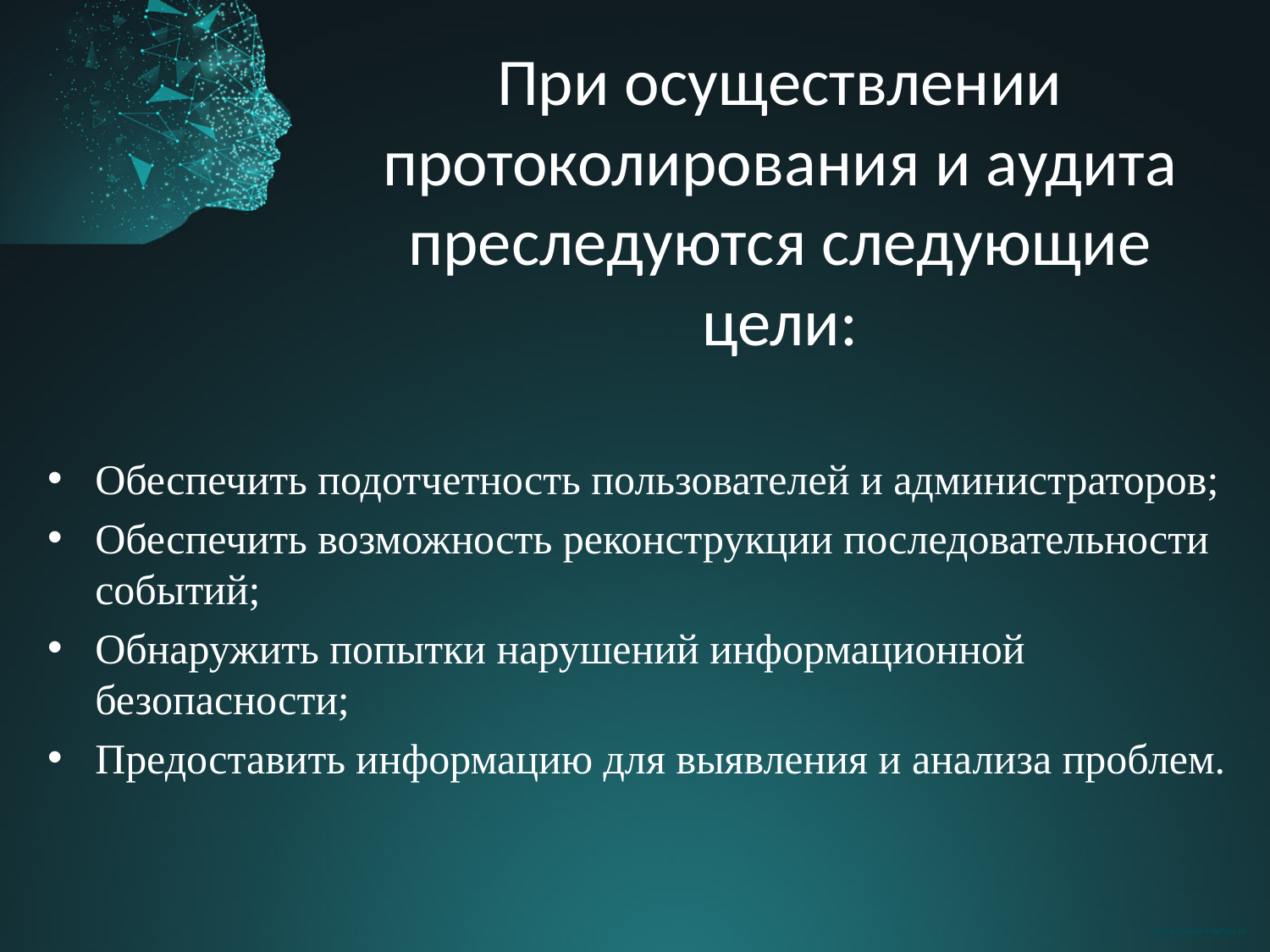

При осуществлении протоколирования и аудита преследуются следующие цели:
Обеспечить подотчетность пользователей и администраторов;
Обеспечить возможность реконструкции последовательности событий;
Обнаружить попытки нарушений информационной безопасности;
Предоставить информацию для выявления и анализа проблем.